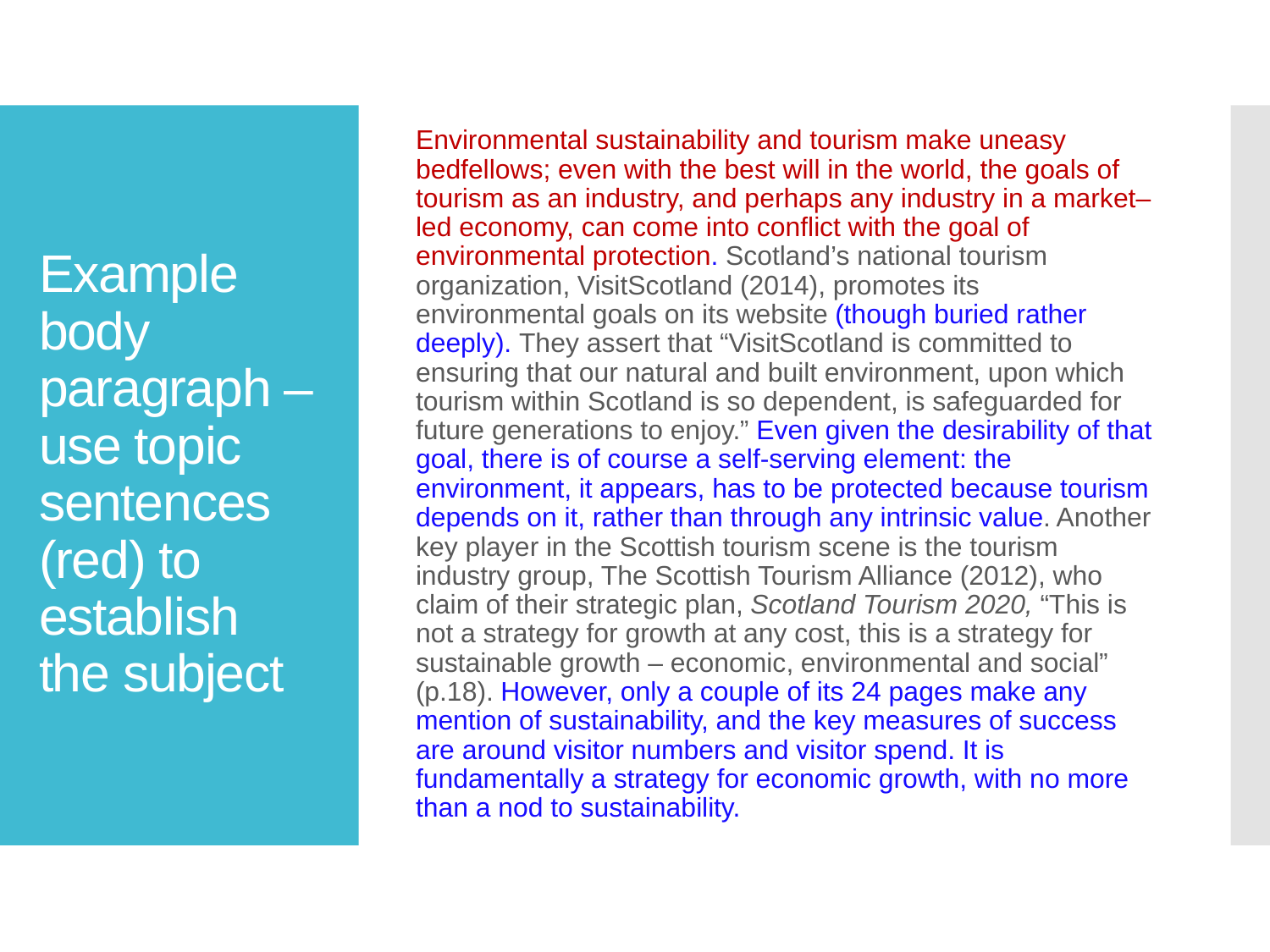

Environmental sustainability and tourism make uneasy bedfellows; even with the best will in the world, the goals of tourism as an industry, and perhaps any industry in a market–led economy, can come into conflict with the goal of environmental protection. Scotland’s national tourism organization, VisitScotland (2014), promotes its environmental goals on its website (though buried rather deeply). They assert that “VisitScotland is committed to ensuring that our natural and built environment, upon which tourism within Scotland is so dependent, is safeguarded for future generations to enjoy.” Even given the desirability of that goal, there is of course a self-serving element: the environment, it appears, has to be protected because tourism depends on it, rather than through any intrinsic value. Another key player in the Scottish tourism scene is the tourism industry group, The Scottish Tourism Alliance (2012), who claim of their strategic plan, Scotland Tourism 2020, “This is not a strategy for growth at any cost, this is a strategy for sustainable growth – economic, environmental and social” (p.18). However, only a couple of its 24 pages make any mention of sustainability, and the key measures of success are around visitor numbers and visitor spend. It is fundamentally a strategy for economic growth, with no more than a nod to sustainability.

# Example body paragraph – use topic sentences (red) to establish the subject